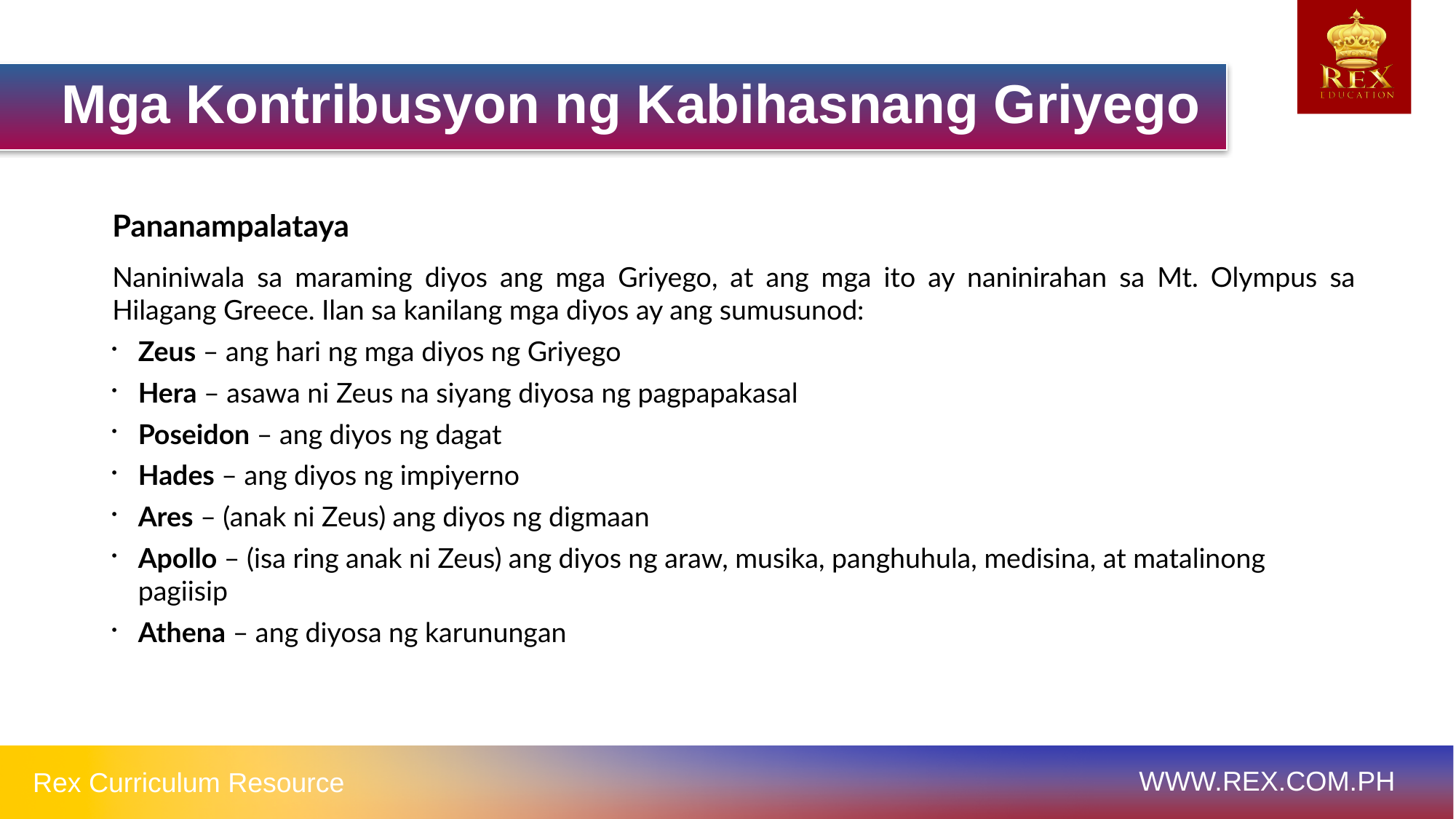

Mga Kontribusyon ng Kabihasnang Griyego

Pananampalataya
Naniniwala sa maraming diyos ang mga Griyego, at ang mga ito ay naninirahan sa Mt. Olympus sa Hilagang Greece. Ilan sa kanilang mga diyos ay ang sumusunod:
Zeus – ang hari ng mga diyos ng Griyego
Hera – asawa ni Zeus na siyang diyosa ng pagpapakasal
Poseidon – ang diyos ng dagat
Hades – ang diyos ng impiyerno
Ares – (anak ni Zeus) ang diyos ng digmaan
Apollo – (isa ring anak ni Zeus) ang diyos ng araw, musika, panghuhula, medisina, at matalinong pagiisip
Athena – ang diyosa ng karunungan